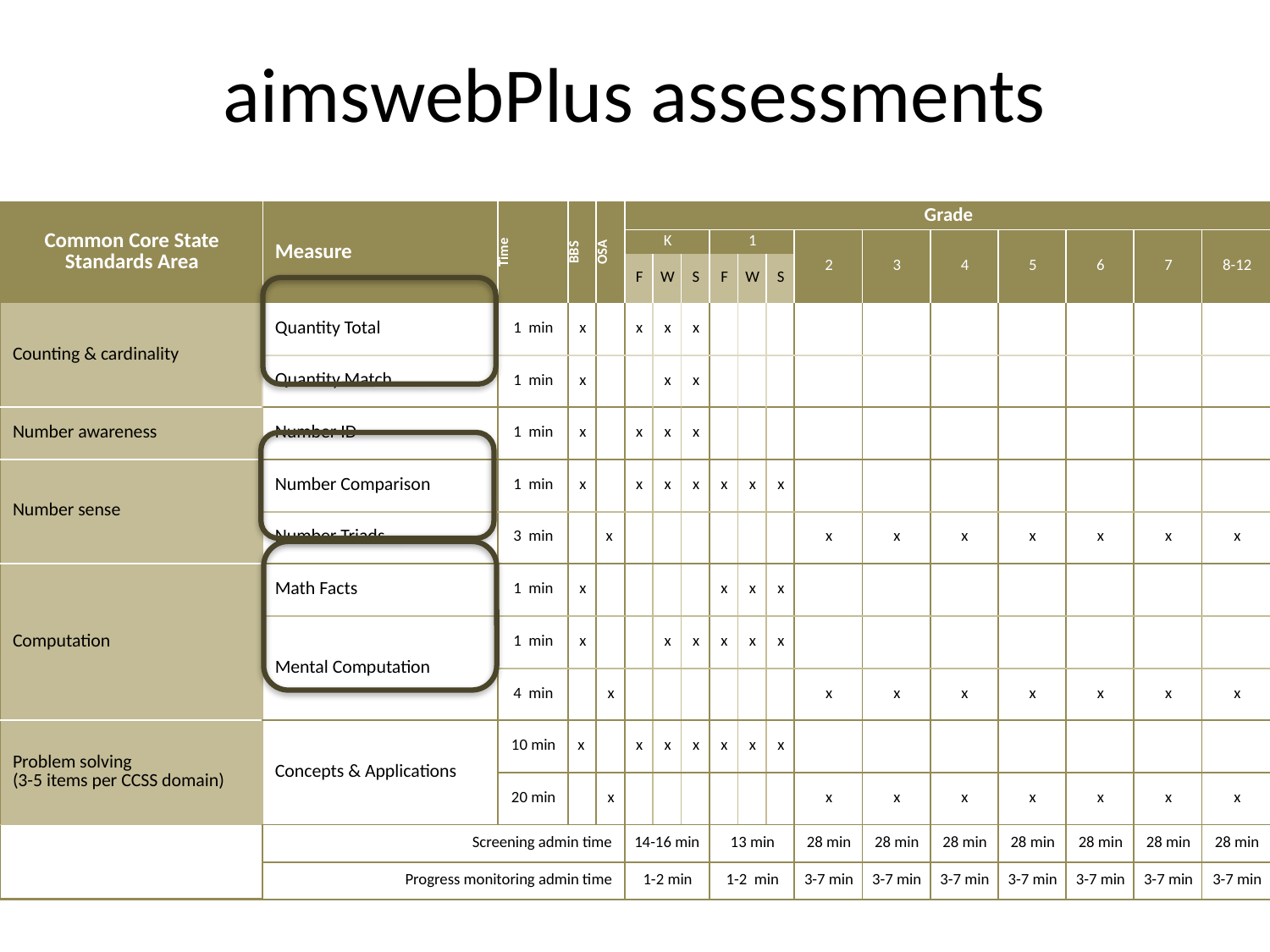

# aimswebPlus assessments
| Common Core State Standards Area | Measure | Time | BBS | OSA | Grade |  |  |  |  |  |  |  |  |  |  |  |  |
| --- | --- | --- | --- | --- | --- | --- | --- | --- | --- | --- | --- | --- | --- | --- | --- | --- | --- |
|  |  |  |  |  | K |  |  | 1 |  |  | 2 | 3 | 4 | 5 | 6 | 7 | 8-12 |
|  |  |  |  |  | F | W | S | F | W | S |  |  |  |  |  |  |  |
| Counting & cardinality | Quantity Total | 1 min | x |  | x | x | x |  |  |  |  |  |  |  |  |  |  |
|  | Quantity Match | 1 min | x |  |  | x | x |  |  |  |  |  |  |  |  |  |  |
| Number awareness | Number ID | 1 min | x |  | x | x | x |  |  |  |  |  |  |  |  |  |  |
| Number sense | Number Comparison | 1 min | x |  | x | x | x | x | x | x |  |  |  |  |  |  |  |
|  | Number Triads | 3 min |  | x |  |  |  |  |  |  | x | x | x | x | x | x | x |
| Computation | Math Facts | 1 min | x |  |  |  |  | x | x | x |  |  |  |  |  |  |  |
|  | Mental Computation | 1 min | x |  |  | x | x | x | x | x |  |  |  |  |  |  |  |
|  |  | 4 min |  | x |  |  |  |  |  |  | x | x | x | x | x | x | x |
| Problem solving (3-5 items per CCSS domain) | Concepts & Applications | 10 min | x |  | x | x | x | x | x | x |  |  |  |  |  |  |  |
|  |  | 20 min |  | x |  |  |  |  |  |  | x | x | x | x | x | x | x |
|  | Screening admin time |  |  |  | 14-16 min |  |  | 13 min |  |  | 28 min | 28 min | 28 min | 28 min | 28 min | 28 min | 28 min |
|  | Progress monitoring admin time |  |  |  | 1-2 min |  |  | 1-2 min |  |  | 3-7 min | 3-7 min | 3-7 min | 3-7 min | 3-7 min | 3-7 min | 3-7 min |